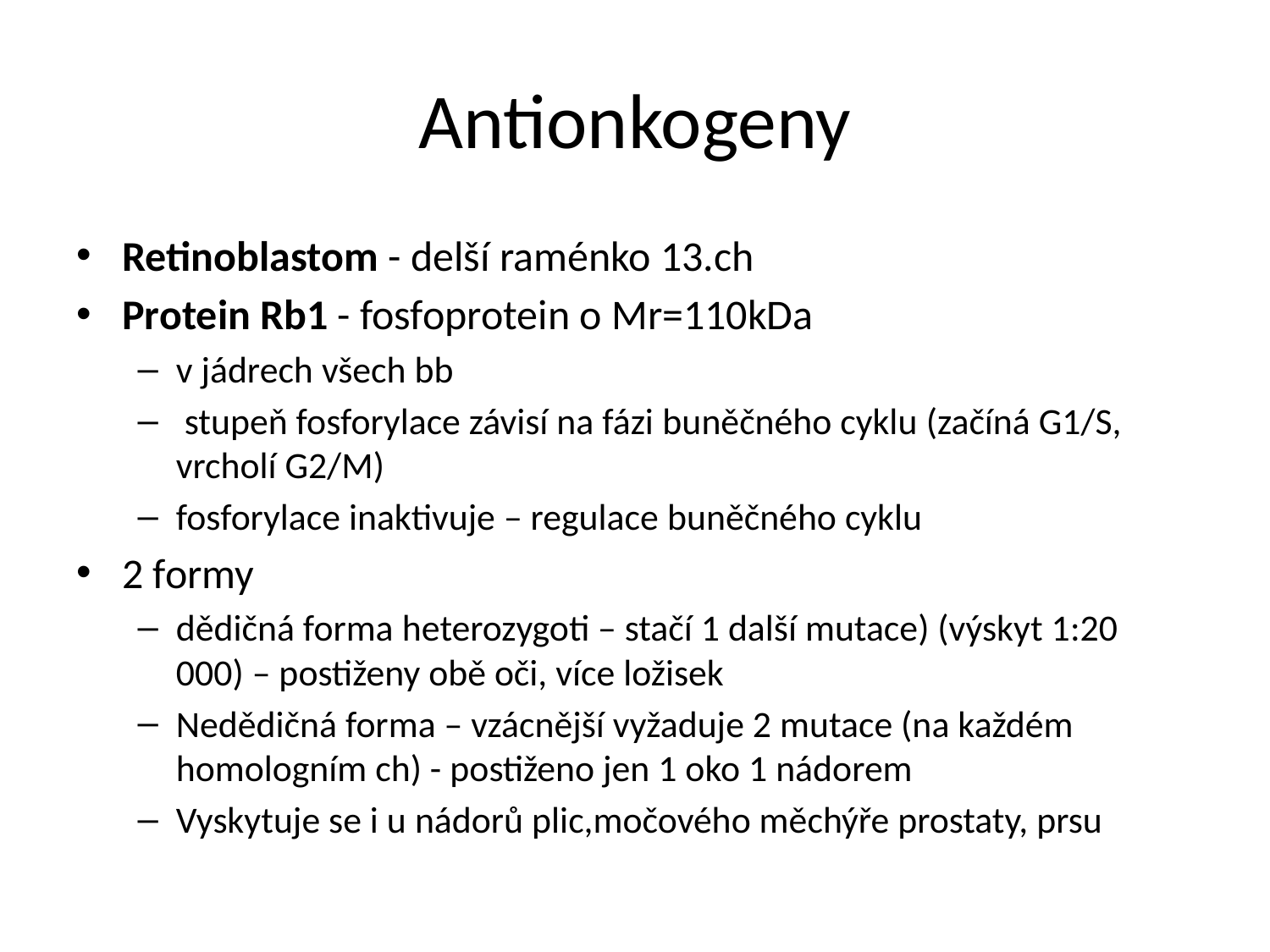

# Antionkogeny
Retinoblastom - delší raménko 13.ch
Protein Rb1 - fosfoprotein o Mr=110kDa
v jádrech všech bb
 stupeň fosforylace závisí na fázi buněčného cyklu (začíná G1/S, vrcholí G2/M)
fosforylace inaktivuje – regulace buněčného cyklu
2 formy
dědičná forma heterozygoti – stačí 1 další mutace) (výskyt 1:20 000) – postiženy obě oči, více ložisek
Nedědičná forma – vzácnější vyžaduje 2 mutace (na každém homologním ch) - postiženo jen 1 oko 1 nádorem
Vyskytuje se i u nádorů plic,močového měchýře prostaty, prsu